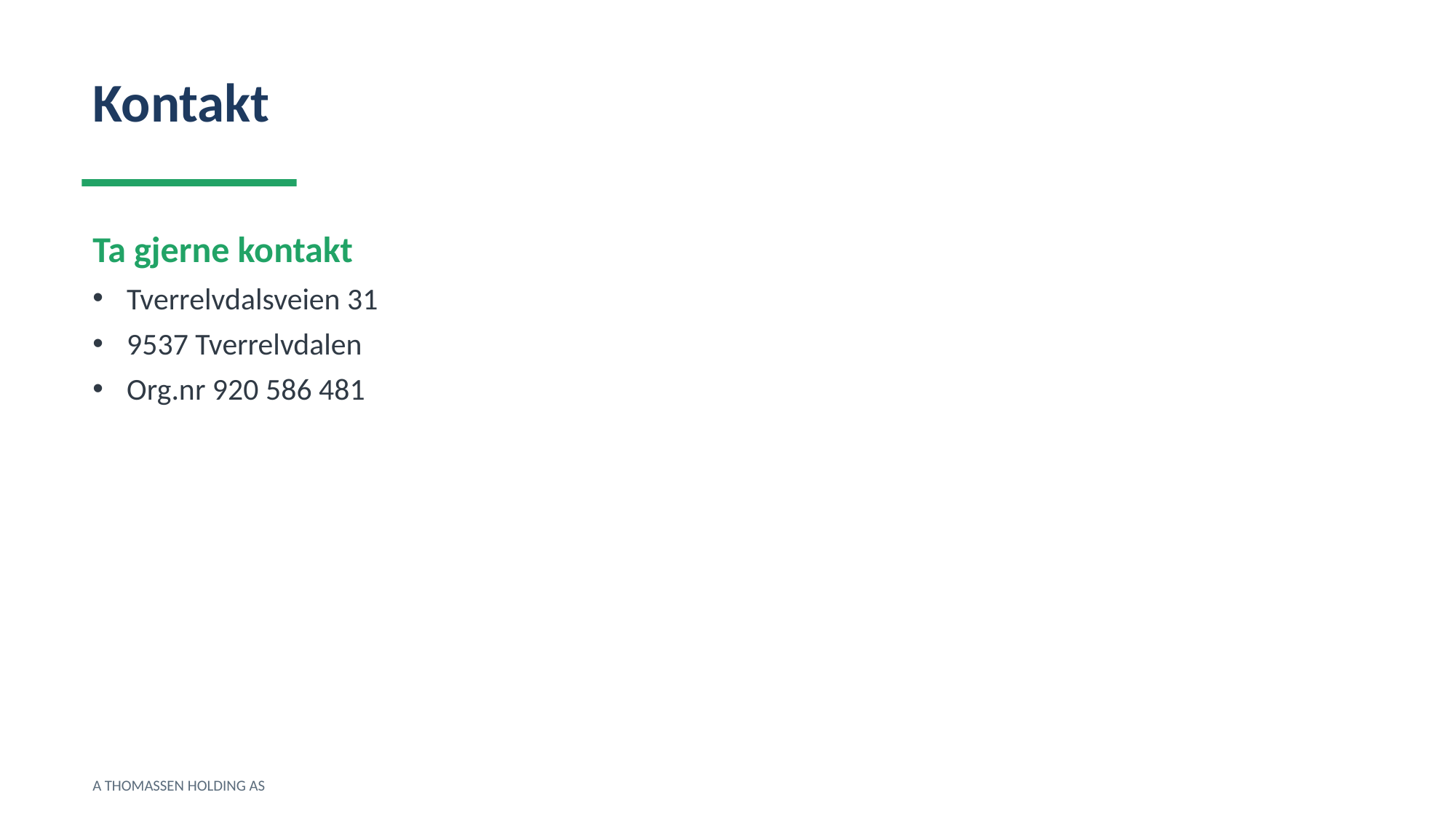

Kontakt

Ta gjerne kontakt
Tverrelvdalsveien 31
9537 Tverrelvdalen
Org.nr 920 586 481
A THOMASSEN HOLDING AS